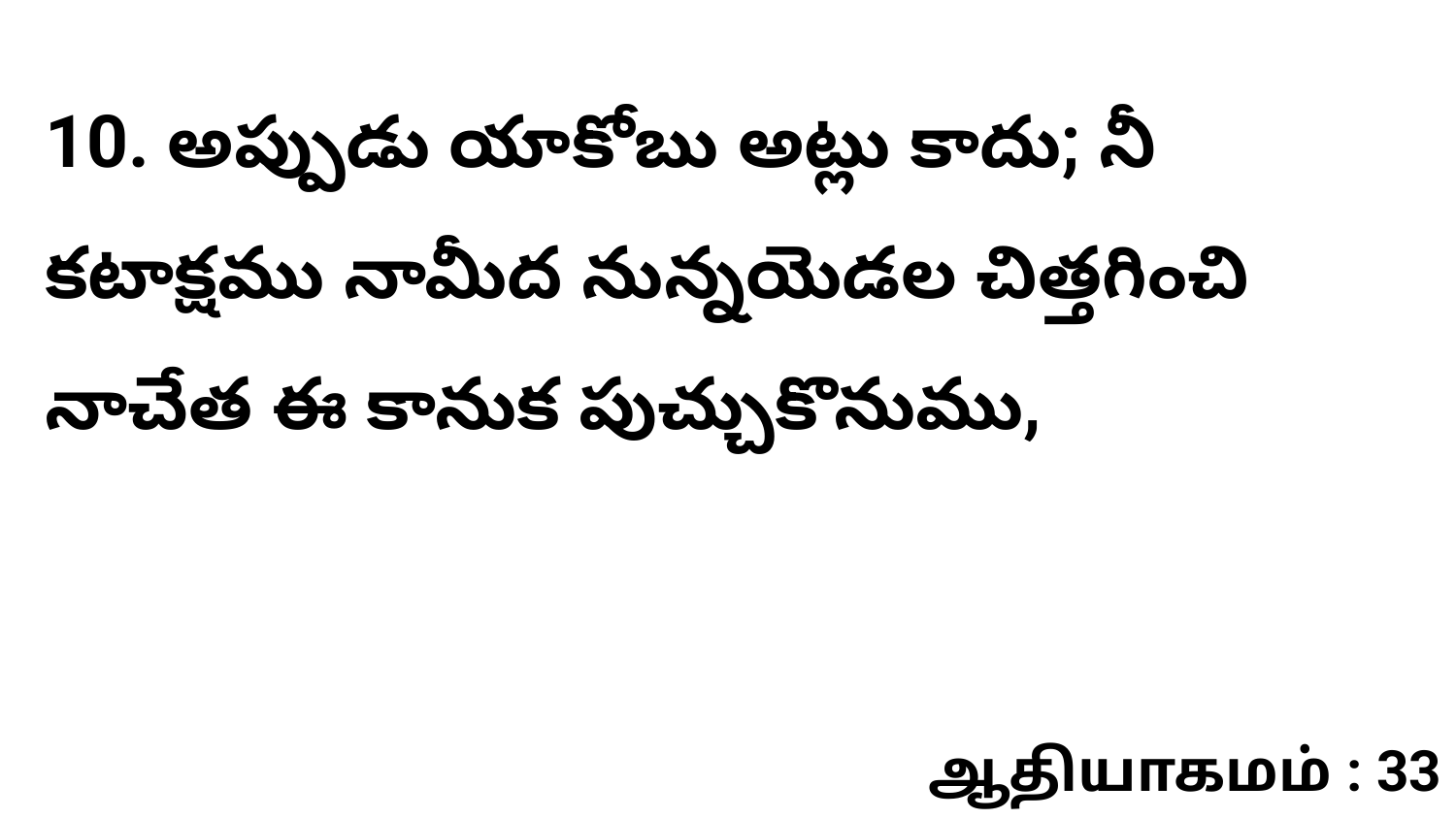

10. అప్పుడు యాకోబు అట్లు కాదు; నీ కటాక్షము నామీద నున్నయెడల చిత్తగించి నాచేత ఈ కానుక పుచ్చుకొనుము,
ஆதியாகமம் : 33